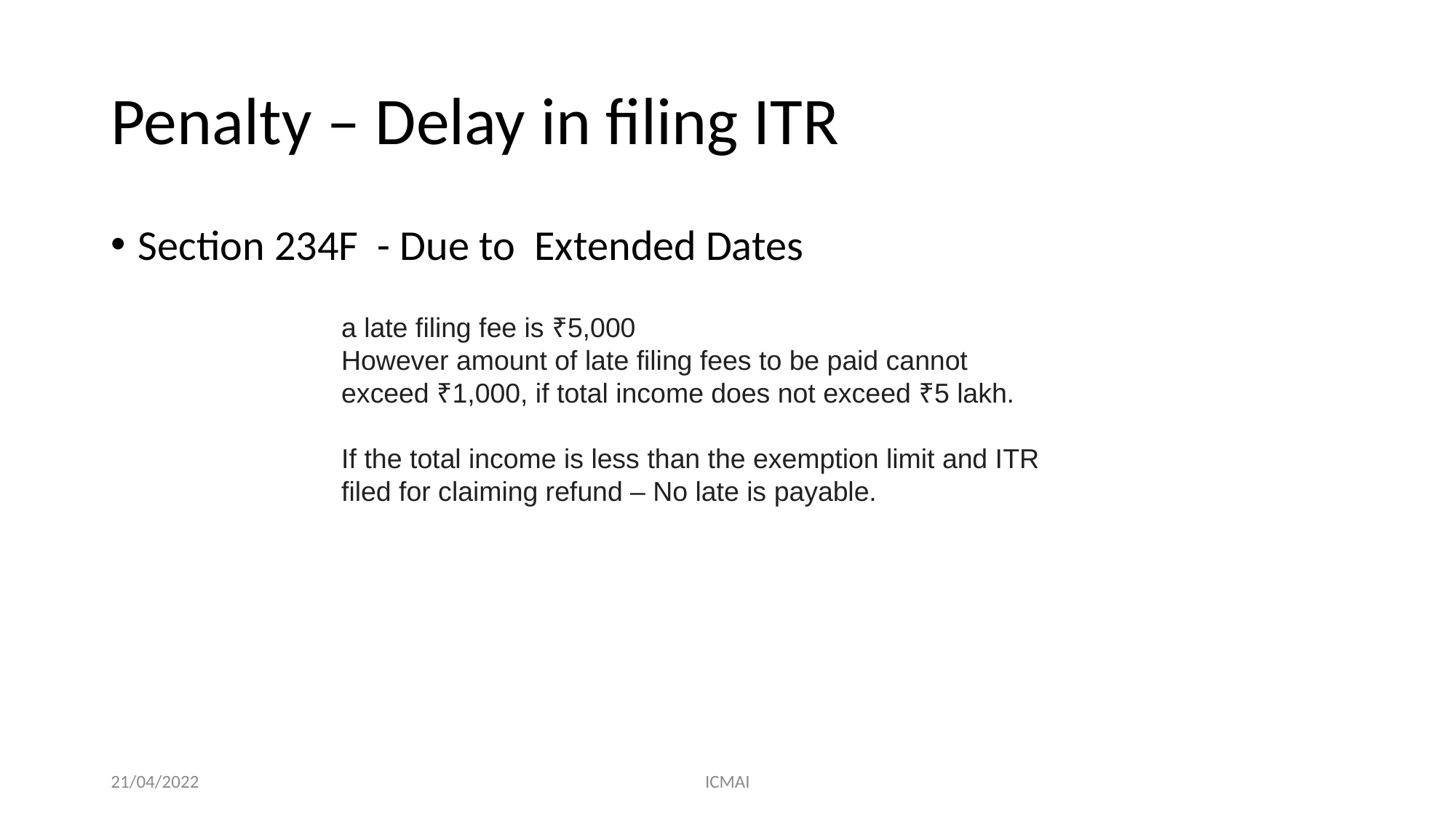

# Penalty – Delay in filing ITR
Section 234F  - Due to  Extended Dates

a late filing fee is ₹5,000
However amount of late filing fees to be paid cannot exceed ₹1,000, if total income does not exceed ₹5 lakh.

If the total income is less than the exemption limit and ITR filed for claiming refund – No late is payable.

21/04/2022
ICMAI